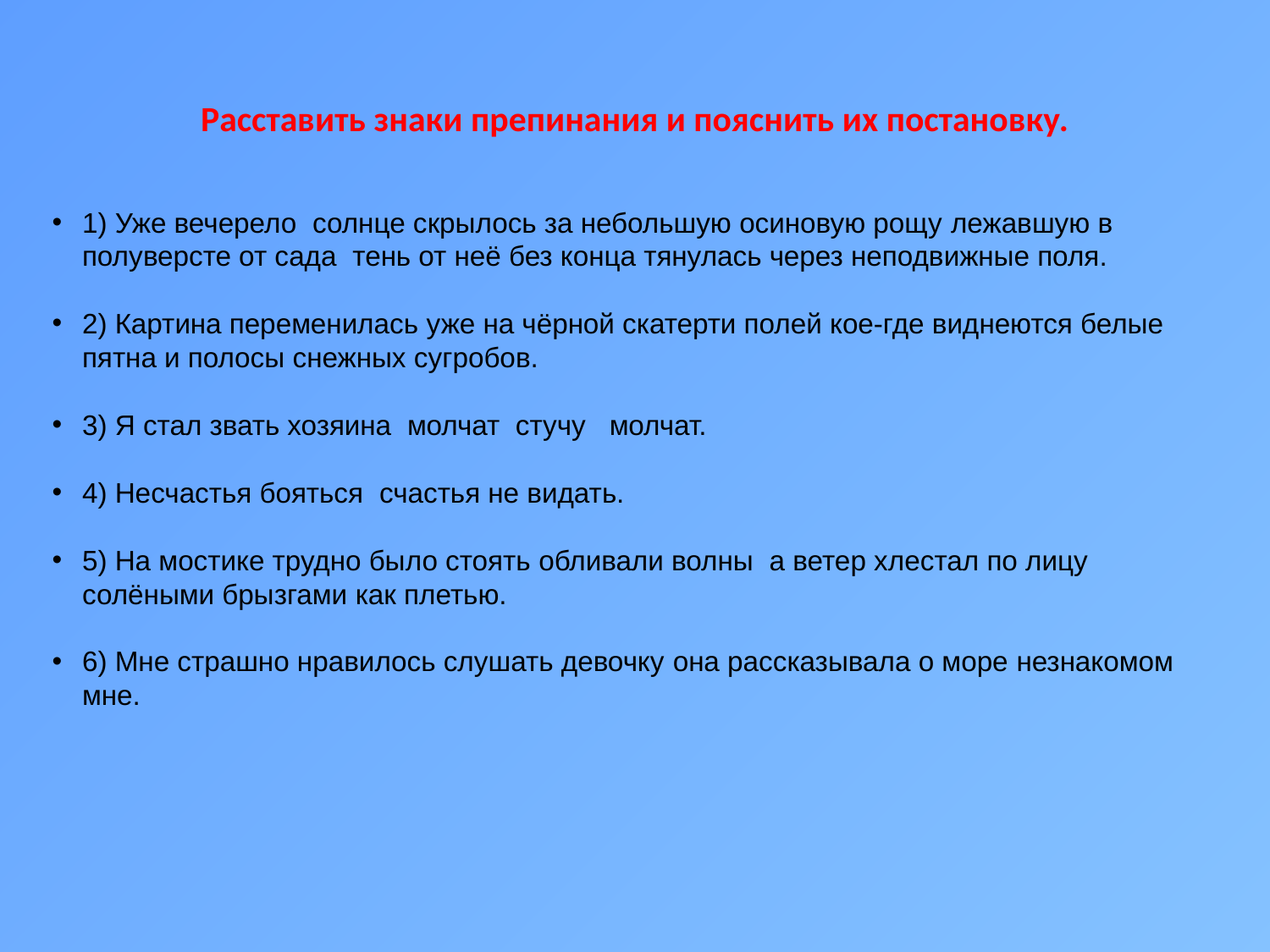

# Расставить знаки препинания и пояснить их постановку.
1) Уже вечерело  солнце скрылось за небольшую осиновую рощу лежавшую в полуверсте от сада  тень от неё без конца тянулась через неподвижные поля.

2) Картина переменилась уже на чёрной скатерти полей кое-где виднеются белые пятна и полосы снежных сугробов.

3) Я стал звать хозяина  молчат  стучу   молчат.

4) Несчастья бояться  счастья не видать.

5) На мостике трудно было стоять обливали волны  а ветер хлестал по лицу солёными брызгами как плетью.

6) Мне страшно нравилось слушать девочку она рассказывала о море незнакомом мне.